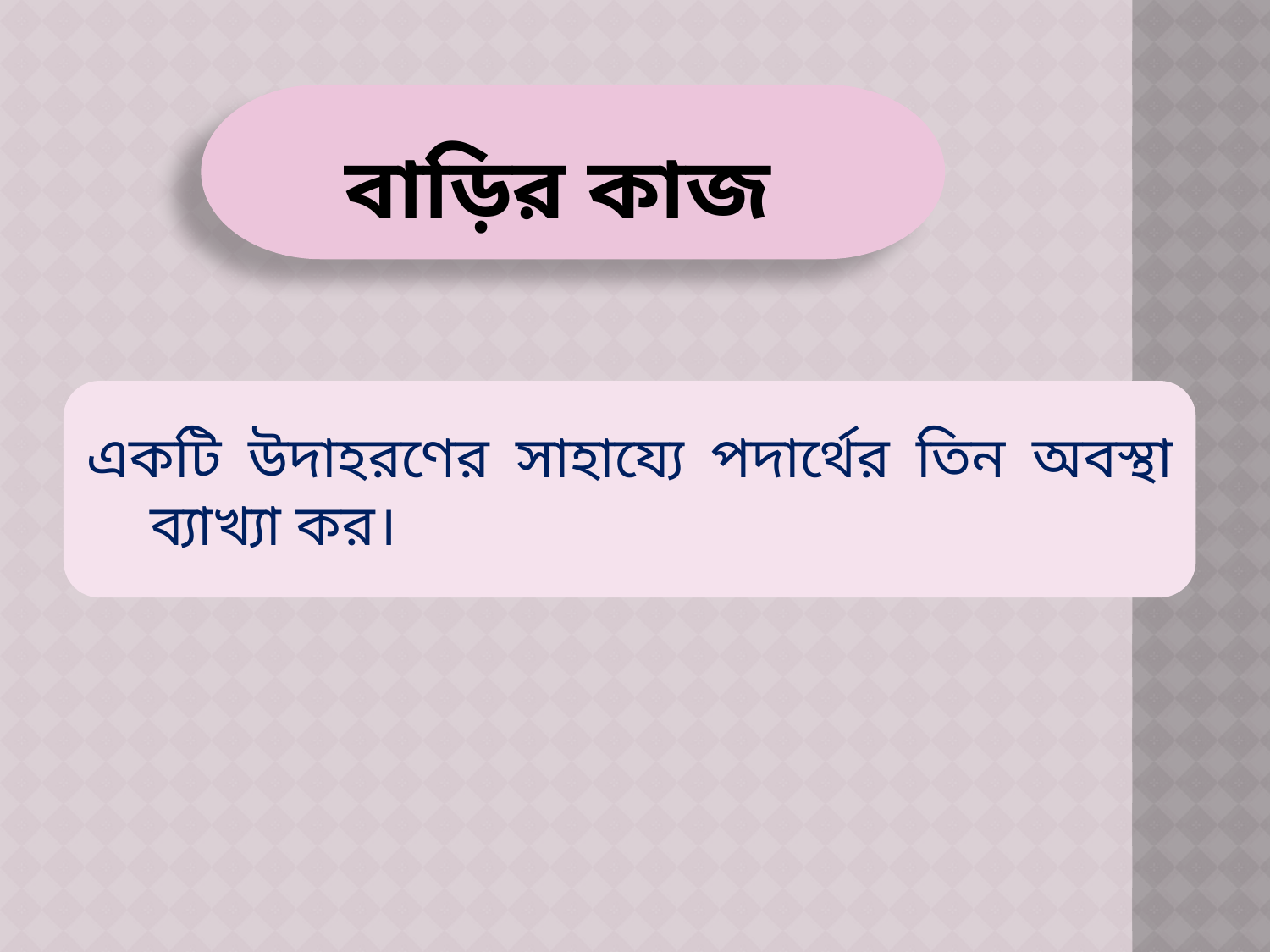

বাড়ির কাজ
একটি উদাহরণের সাহায্যে পদার্থের তিন অবস্থা ব্যাখ্যা কর।